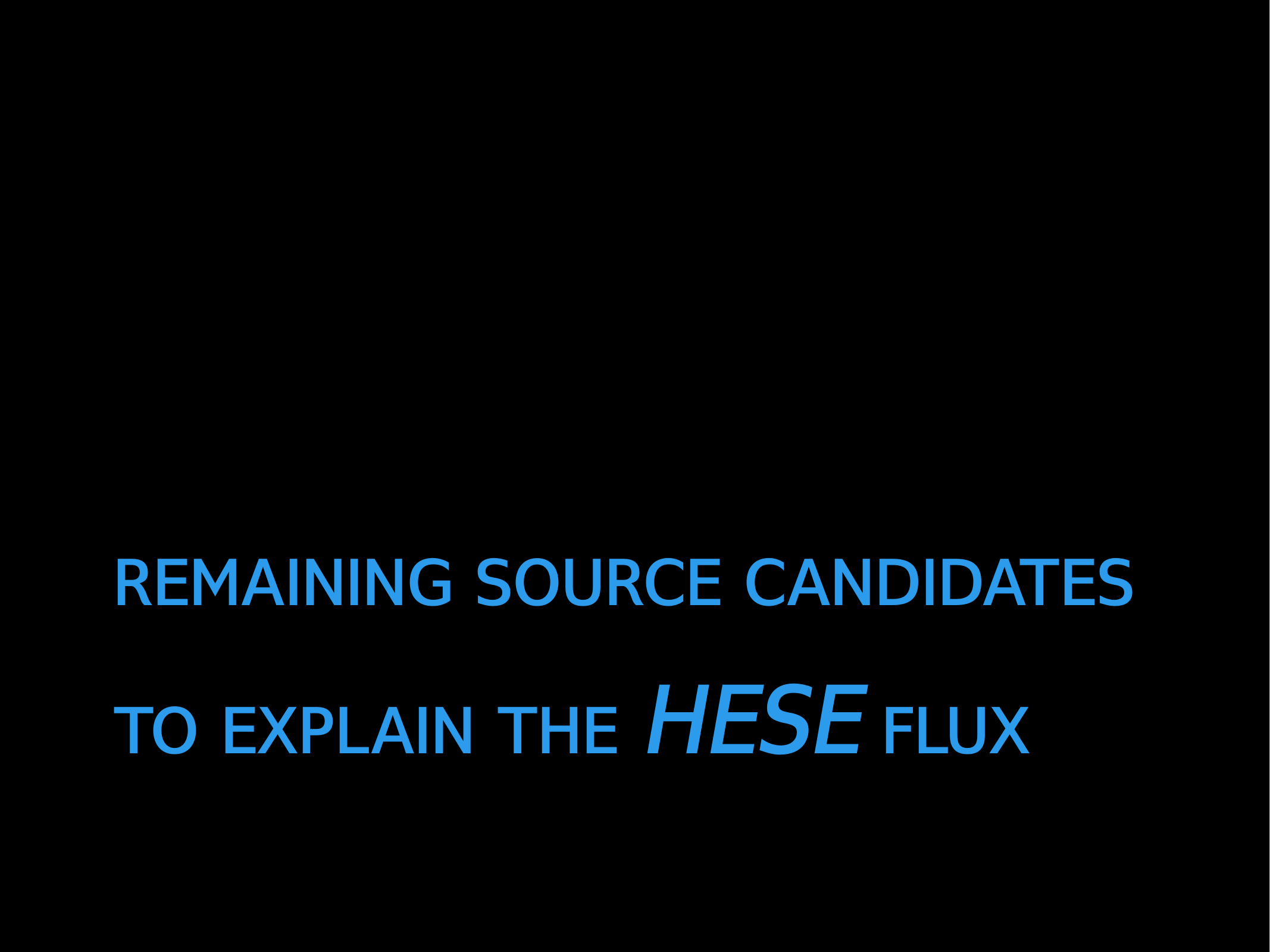

Remaining source candidates

To explain the hESE flux